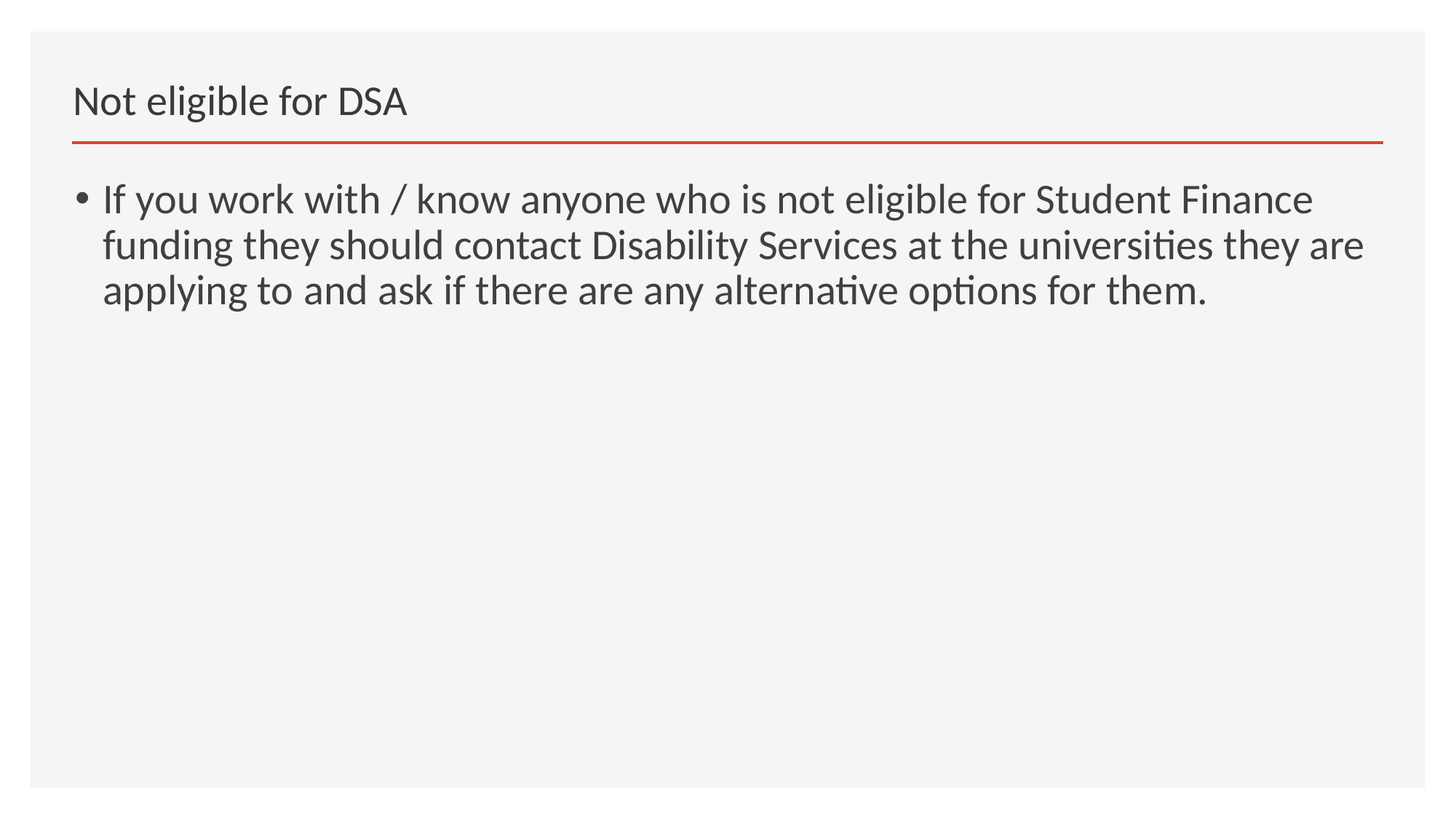

# Not eligible for DSA
If you work with / know anyone who is not eligible for Student Finance funding they should contact Disability Services at the universities they are applying to and ask if there are any alternative options for them.